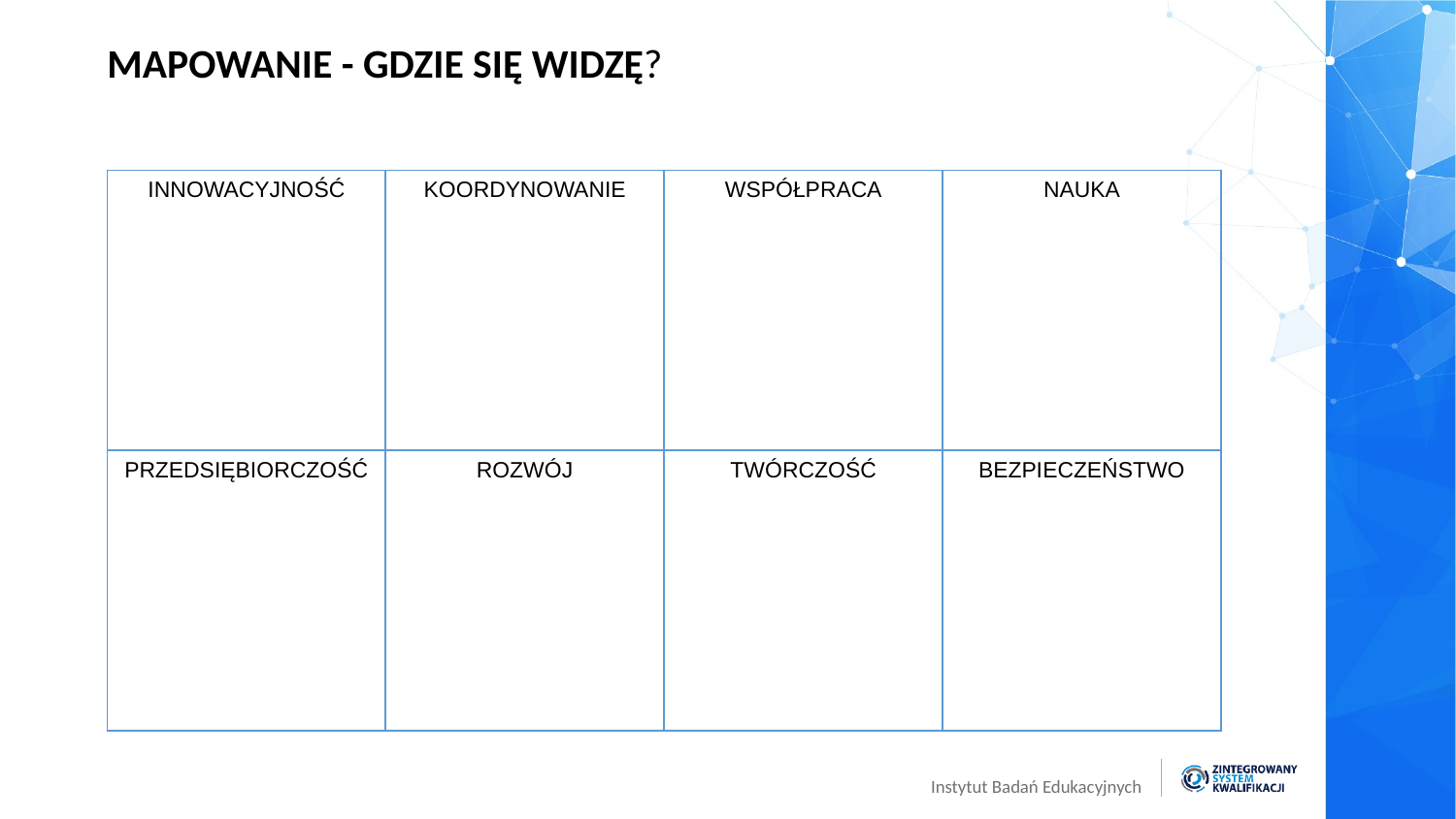

# MAPOWANIE - GDZIE SIĘ WIDZĘ?
| INNOWACYJNOŚĆ | KOORDYNOWANIE | WSPÓŁPRACA | NAUKA |
| --- | --- | --- | --- |
| PRZEDSIĘBIORCZOŚĆ | ROZWÓJ | TWÓRCZOŚĆ | BEZPIECZEŃSTWO |